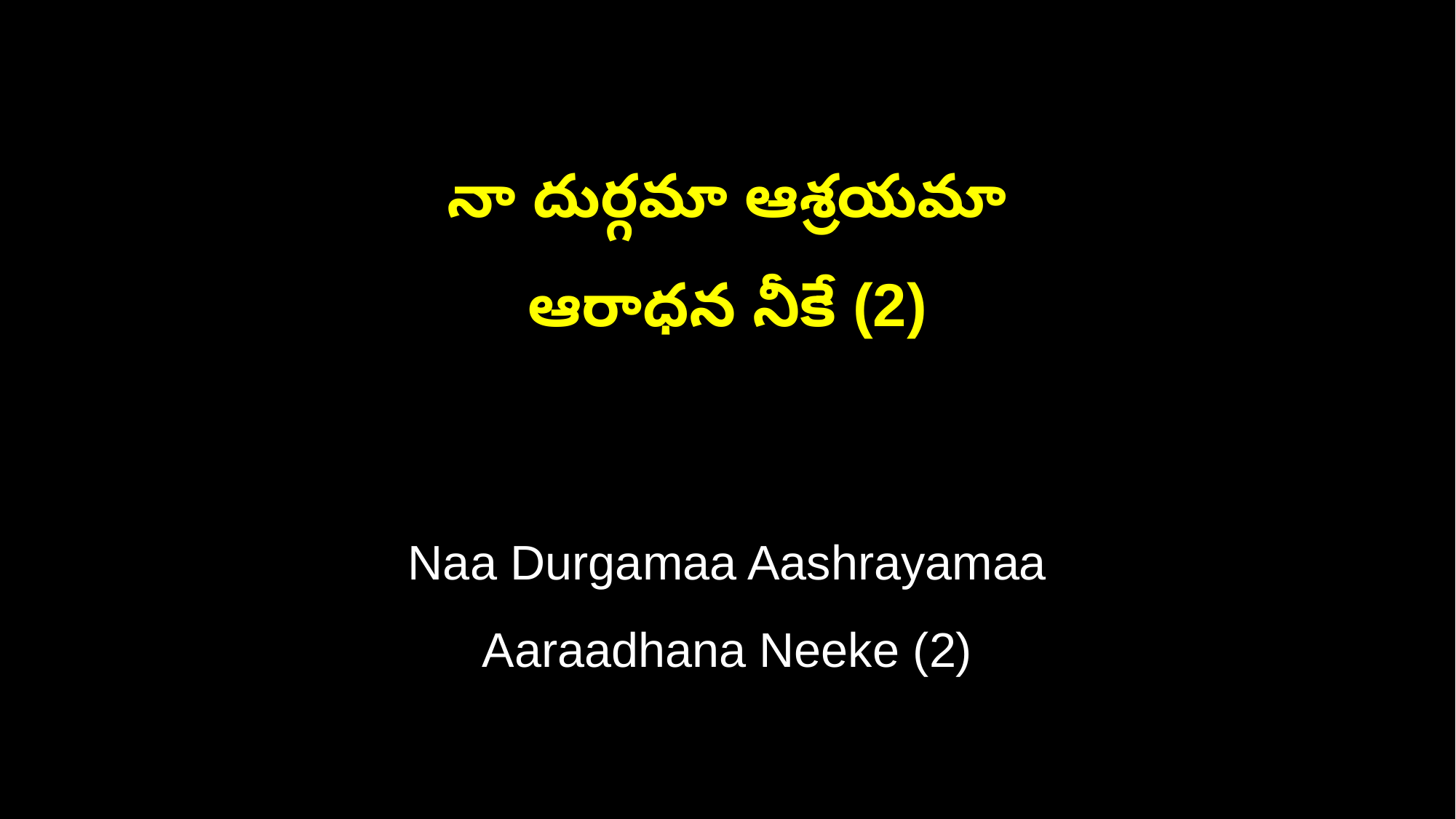

నా దుర్గమా ఆశ్రయమా
ఆరాధన నీకే (2)
Naa Durgamaa Aashrayamaa
Aaraadhana Neeke (2)